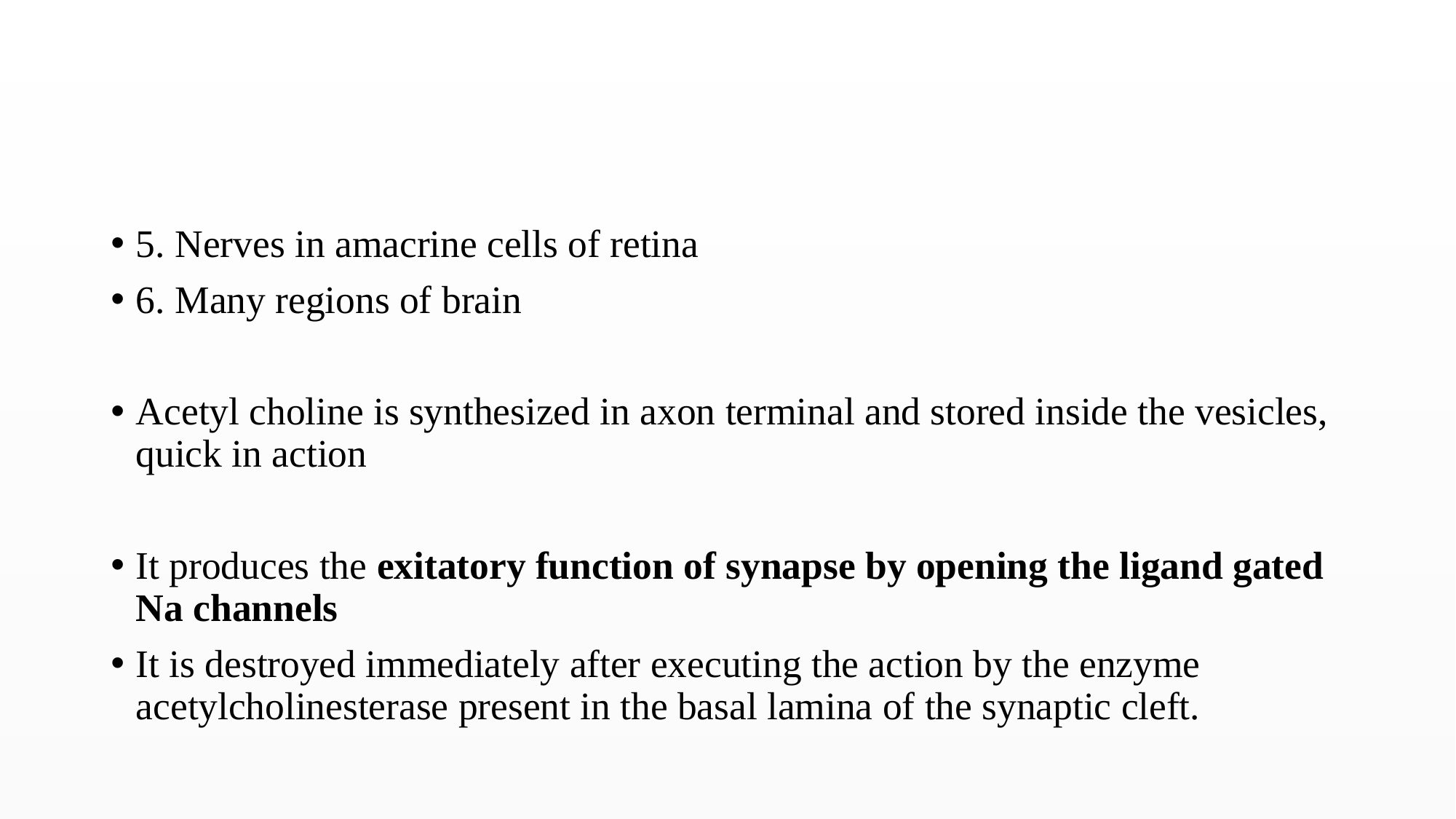

#
5. Nerves in amacrine cells of retina
6. Many regions of brain

Acetyl choline is synthesized in axon terminal and stored inside the vesicles, quick in action

It produces the exitatory function of synapse by opening the ligand gated Na channels
It is destroyed immediately after executing the action by the enzyme acetylcholinesterase present in the basal lamina of the synaptic cleft.